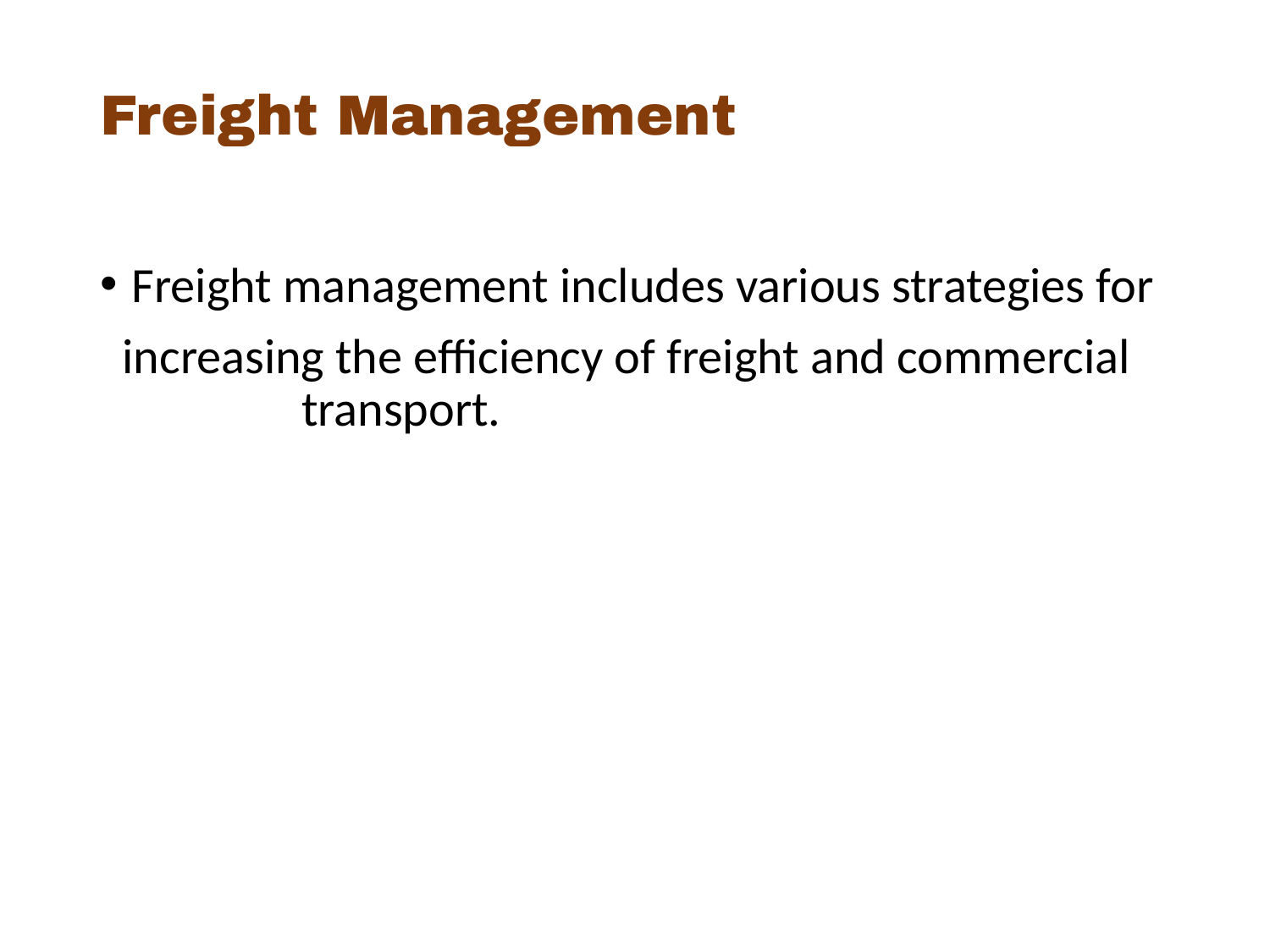

# Freight Management
Freight management includes various strategies for
  increasing the efficiency of freight and commercial                      transport.